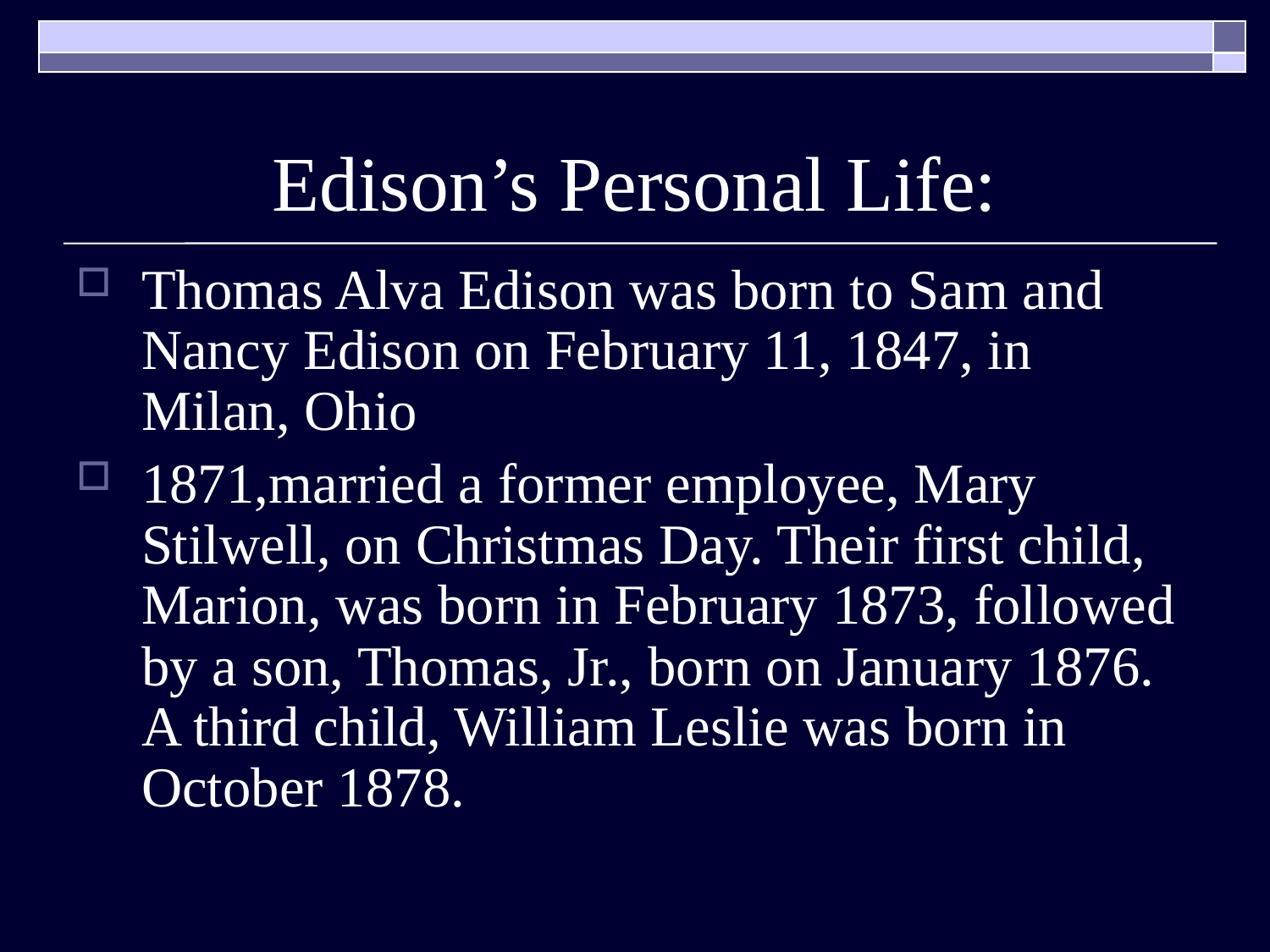

# Edison’s Personal Life:
Thomas Alva Edison was born to Sam and Nancy Edison on February 11, 1847, in Milan, Ohio
1871,married a former employee, Mary Stilwell, on Christmas Day. Their first child, Marion, was born in February 1873, followed by a son, Thomas, Jr., born on January 1876.  A third child, William Leslie was born in October 1878.